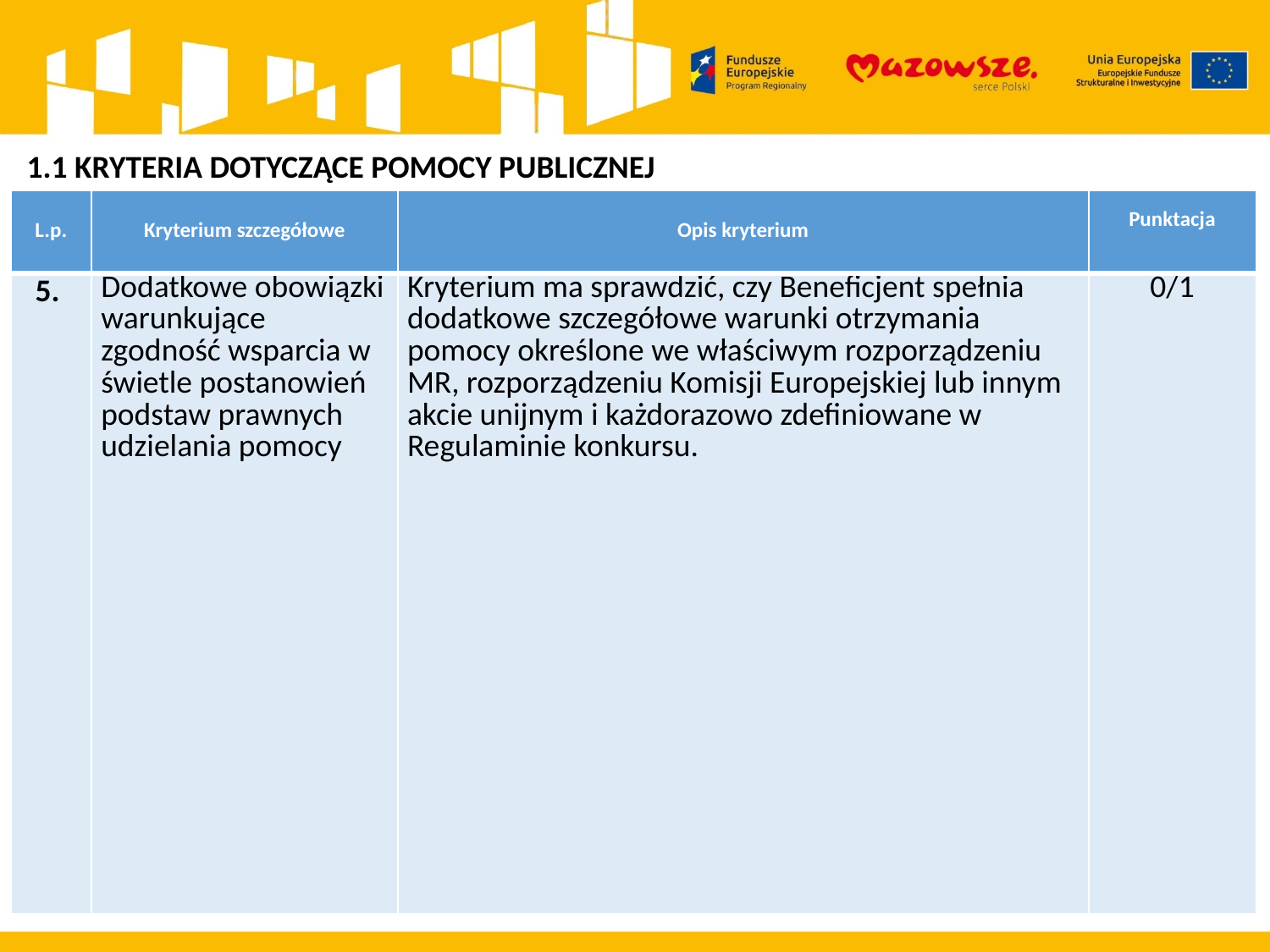

1.1 KRYTERIA DOTYCZĄCE POMOCY PUBLICZNEJ
| L.p. | Kryterium szczegółowe | Opis kryterium | Punktacja |
| --- | --- | --- | --- |
| 5. | Dodatkowe obowiązki warunkujące zgodność wsparcia w świetle postanowień podstaw prawnych udzielania pomocy | Kryterium ma sprawdzić, czy Beneficjent spełnia dodatkowe szczegółowe warunki otrzymania pomocy określone we właściwym rozporządzeniu MR, rozporządzeniu Komisji Europejskiej lub innym akcie unijnym i każdorazowo zdefiniowane w Regulaminie konkursu. | 0/1 |